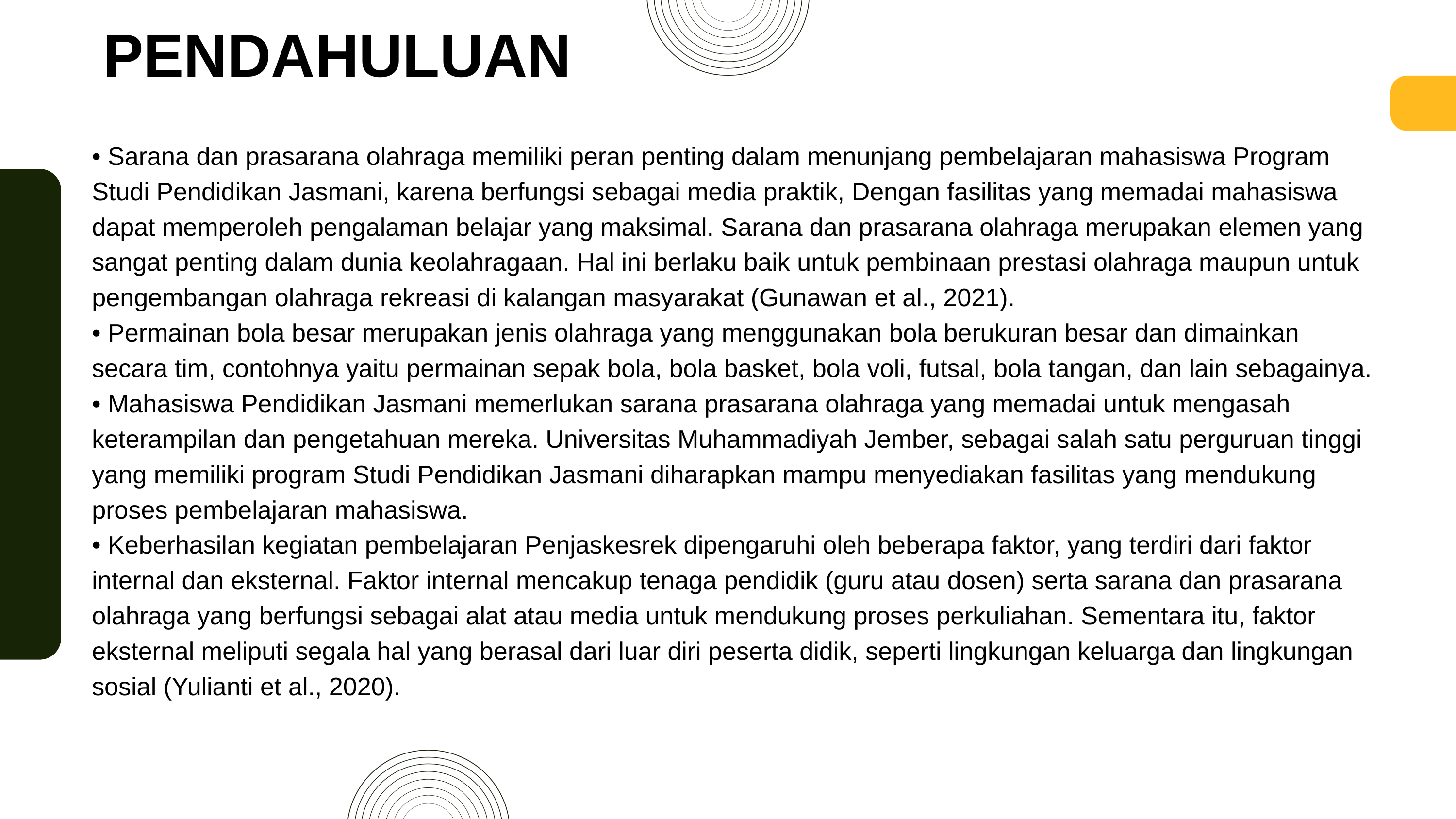

PENDAHULUAN

Universitas Salford
• Sarana dan prasarana olahraga memiliki peran penting dalam menunjang pembelajaran mahasiswa Program Studi Pendidikan Jasmani, karena berfungsi sebagai media praktik, Dengan fasilitas yang memadai mahasiswa dapat memperoleh pengalaman belajar yang maksimal. Sarana dan prasarana olahraga merupakan elemen yang sangat penting dalam dunia keolahragaan. Hal ini berlaku baik untuk pembinaan prestasi olahraga maupun untuk pengembangan olahraga rekreasi di kalangan masyarakat (Gunawan et al., 2021).
• Permainan bola besar merupakan jenis olahraga yang menggunakan bola berukuran besar dan dimainkan secara tim, contohnya yaitu permainan sepak bola, bola basket, bola voli, futsal, bola tangan, dan lain sebagainya.
• Mahasiswa Pendidikan Jasmani memerlukan sarana prasarana olahraga yang memadai untuk mengasah keterampilan dan pengetahuan mereka. Universitas Muhammadiyah Jember, sebagai salah satu perguruan tinggi yang memiliki program Studi Pendidikan Jasmani diharapkan mampu menyediakan fasilitas yang mendukung proses pembelajaran mahasiswa.
• Keberhasilan kegiatan pembelajaran Penjaskesrek dipengaruhi oleh beberapa faktor, yang terdiri dari faktor internal dan eksternal. Faktor internal mencakup tenaga pendidik (guru atau dosen) serta sarana dan prasarana olahraga yang berfungsi sebagai alat atau media untuk mendukung proses perkuliahan. Sementara itu, faktor eksternal meliputi segala hal yang berasal dari luar diri peserta didik, seperti lingkungan keluarga dan lingkungan sosial (Yulianti et al., 2020).